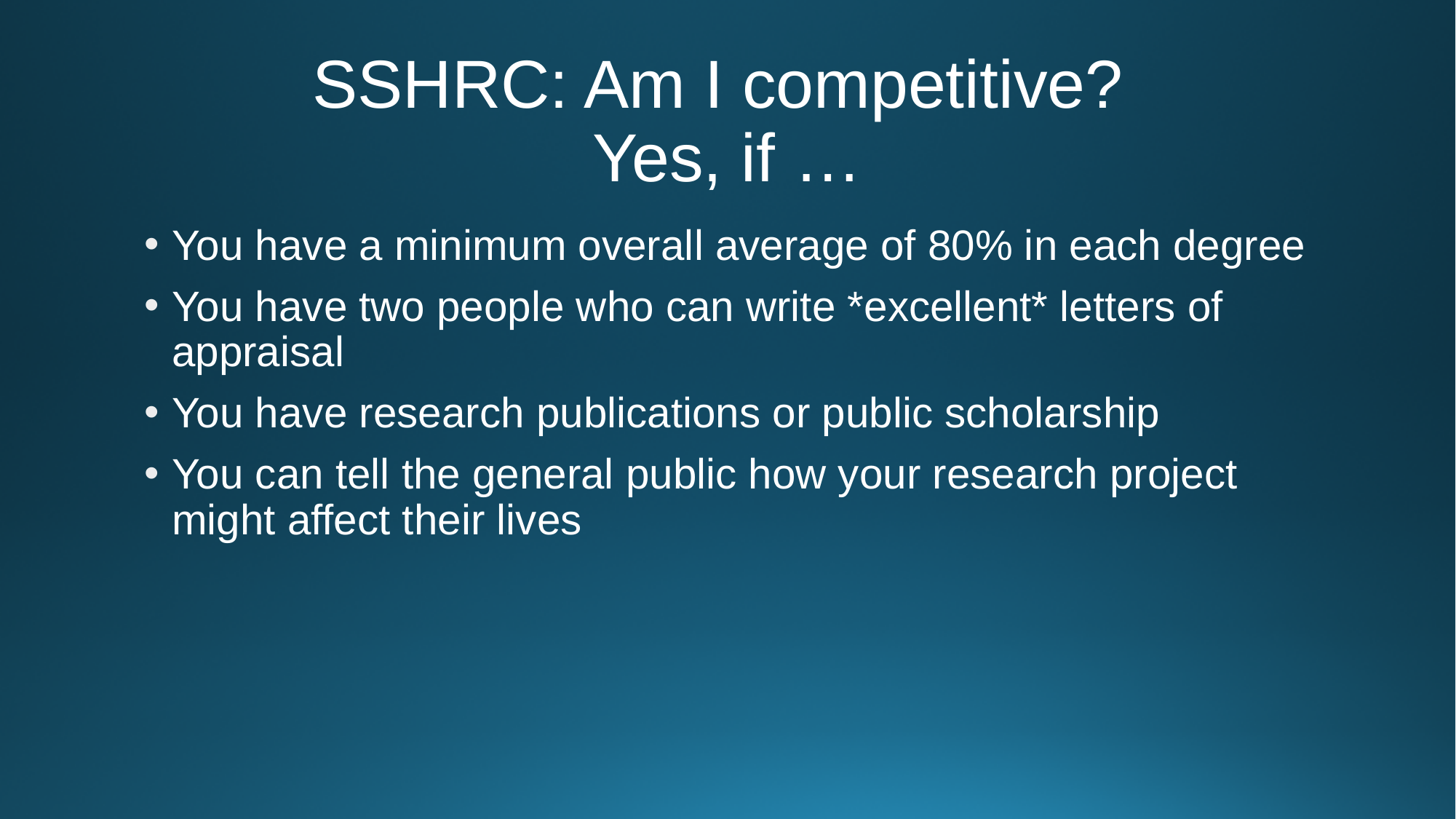

# SSHRC: Am I competitive? Yes, if …
You have a minimum overall average of 80% in each degree
You have two people who can write *excellent* letters of appraisal
You have research publications or public scholarship
You can tell the general public how your research project might affect their lives